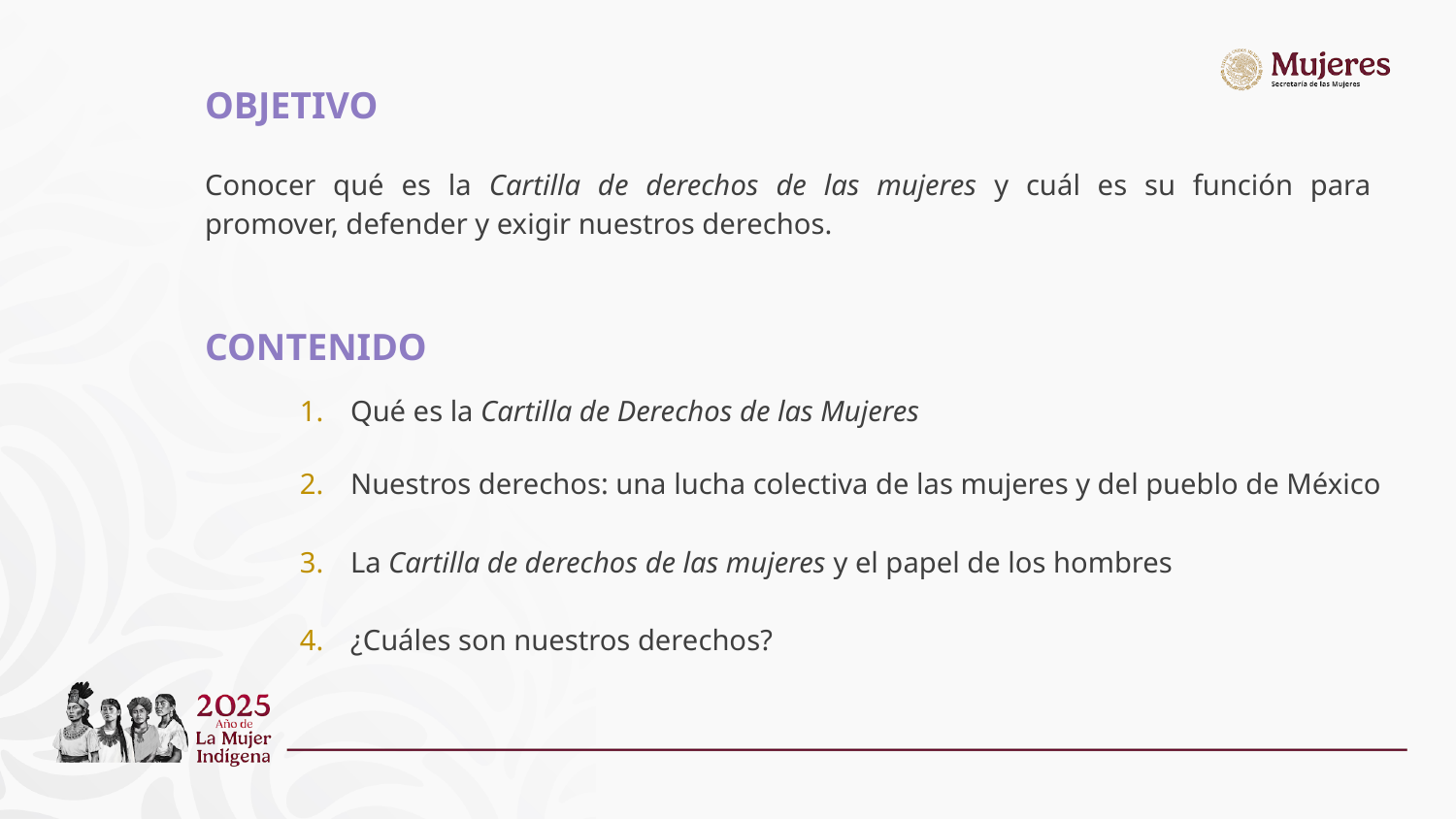

OBJETIVO
Conocer qué es la Cartilla de derechos de las mujeres y cuál es su función para
promover, defender y exigir nuestros derechos.

CONTENIDO
Qué es la Cartilla de Derechos de las Mujeres

Nuestros derechos: una lucha colectiva de las mujeres y del pueblo de México

La Cartilla de derechos de las mujeres y el papel de los hombres

¿Cuáles son nuestros derechos?